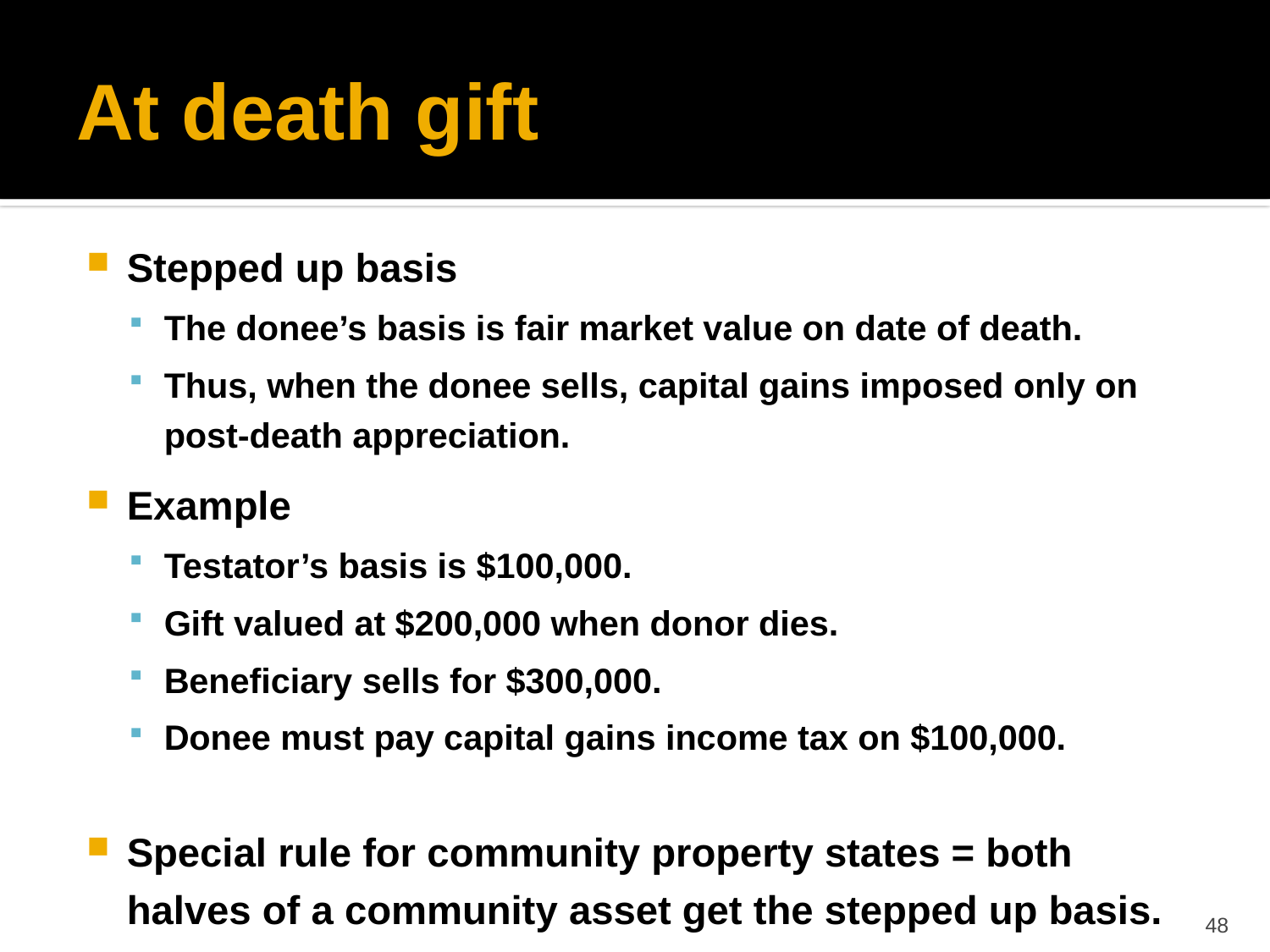

# At death gift
Stepped up basis
The donee’s basis is fair market value on date of death.
Thus, when the donee sells, capital gains imposed only on post-death appreciation.
Example
Testator’s basis is $100,000.
Gift valued at $200,000 when donor dies.
Beneficiary sells for $300,000.
Donee must pay capital gains income tax on $100,000.

Special rule for community property states = both halves of a community asset get the stepped up basis.
48